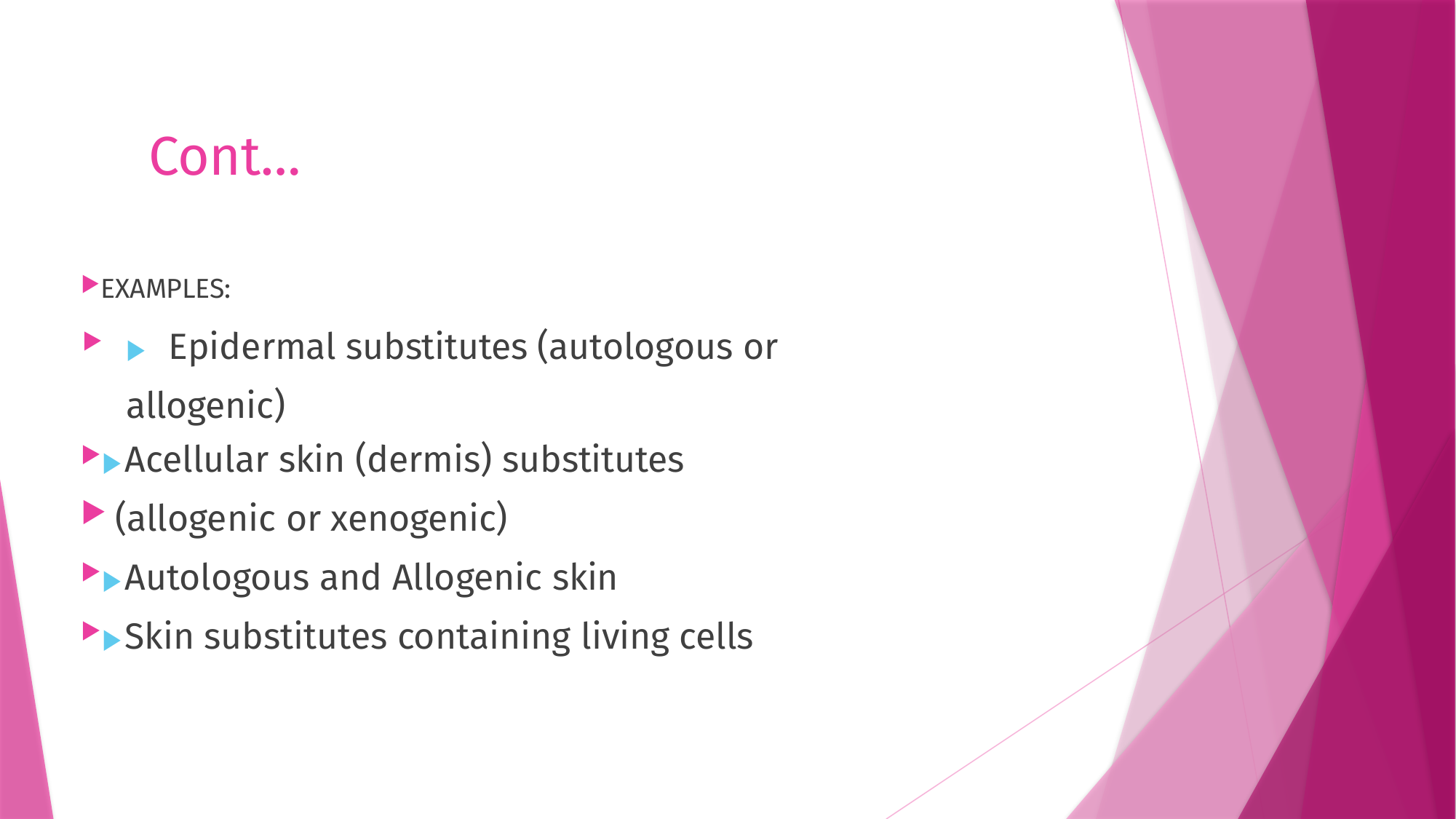

# Cont…
EXAMPLES:
▶	Epidermal substitutes (autologous or allogenic)
▶	Acellular skin (dermis) substitutes
(allogenic or xenogenic)
▶	Autologous and Allogenic skin
▶	Skin substitutes containing living cells